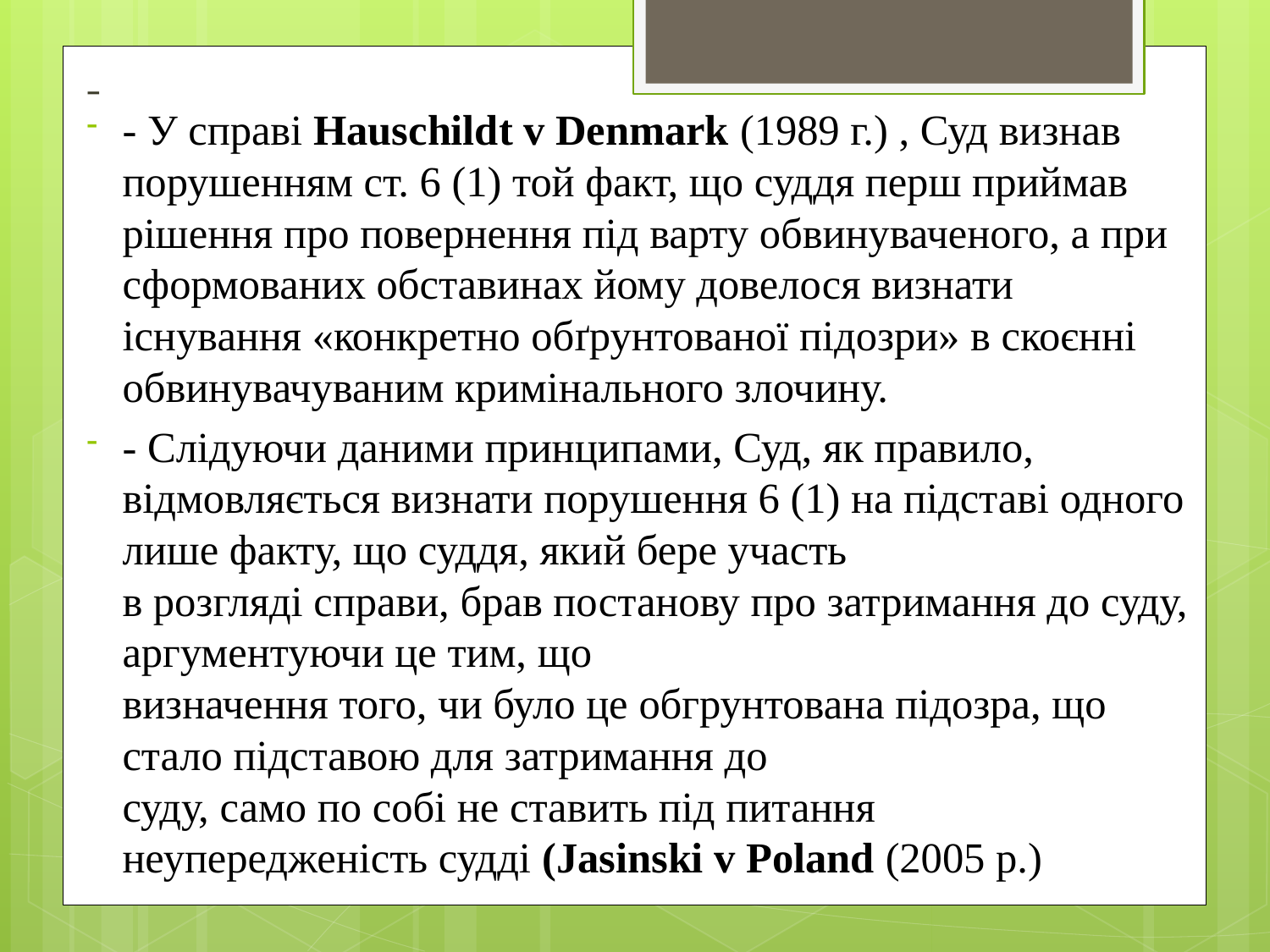

-
- У справі Hauschildt v Denmark (1989 г.) , Суд визнав порушенням ст. 6 (1) той факт, що суддя перш приймав рішення про повернення під варту обвинуваченого, а при сформованих обставинах йому довелося визнати існування «конкретно обґрунтованої підозри» в скоєнні обвинувачуваним кримінального злочину.
- Слідуючи даними принципами, Суд, як правило,
відмовляється визнати порушення 6 (1) на підставі одного лише факту, що суддя, який бере участь
в розгляді справи, брав постанову про затримання до суду, аргументуючи це тим, що
визначення того, чи було це обгрунтована підозра, що стало підставою для затримання до
суду, само по собі не ставить під питання неупередженість судді (Jasinski v Poland (2005 р.)